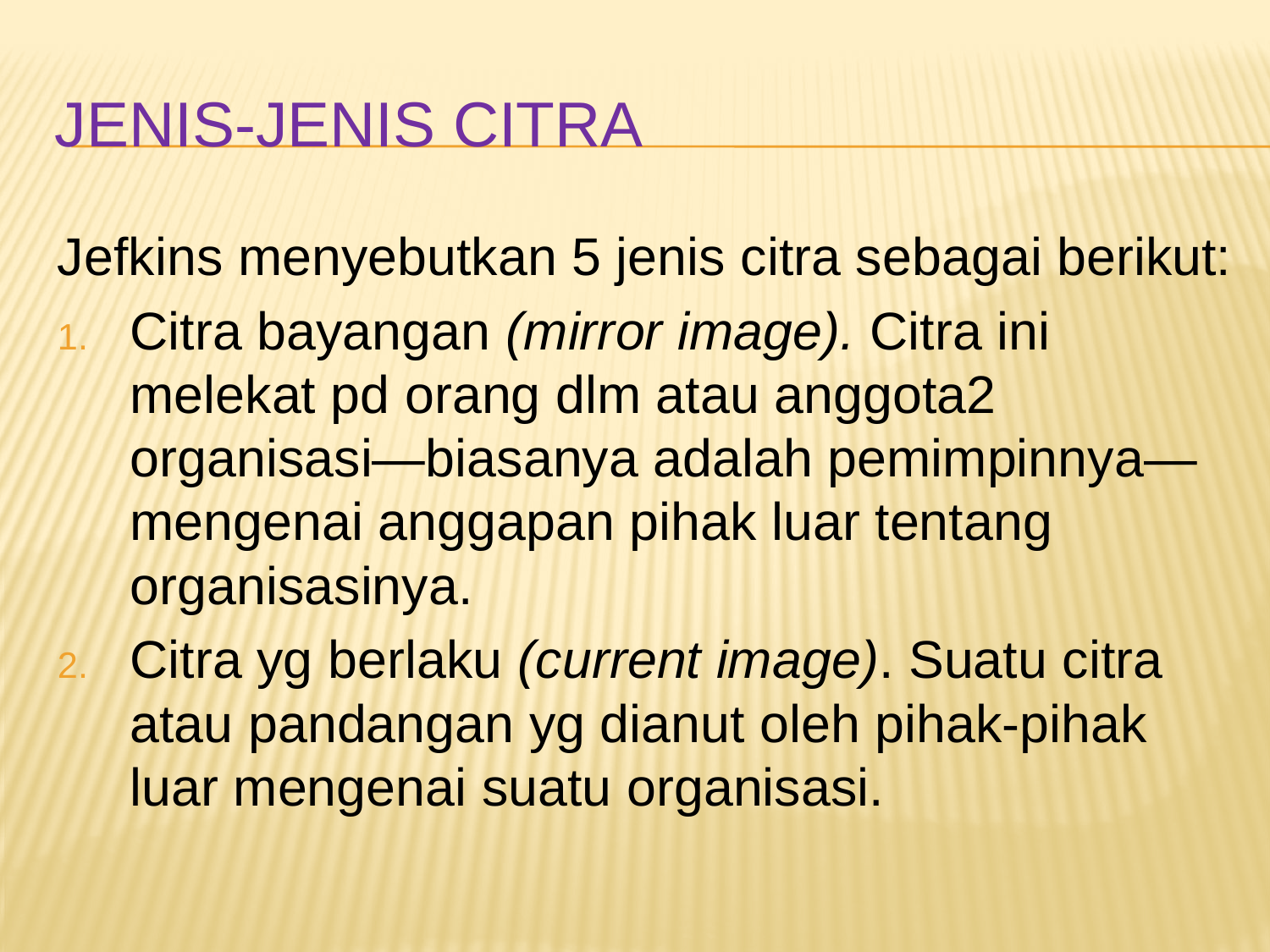

# JENIS-JENIS CITRA
Jefkins menyebutkan 5 jenis citra sebagai berikut:
Citra bayangan (mirror image). Citra ini melekat pd orang dlm atau anggota2 organisasi—biasanya adalah pemimpinnya—mengenai anggapan pihak luar tentang organisasinya.
Citra yg berlaku (current image). Suatu citra atau pandangan yg dianut oleh pihak-pihak luar mengenai suatu organisasi.